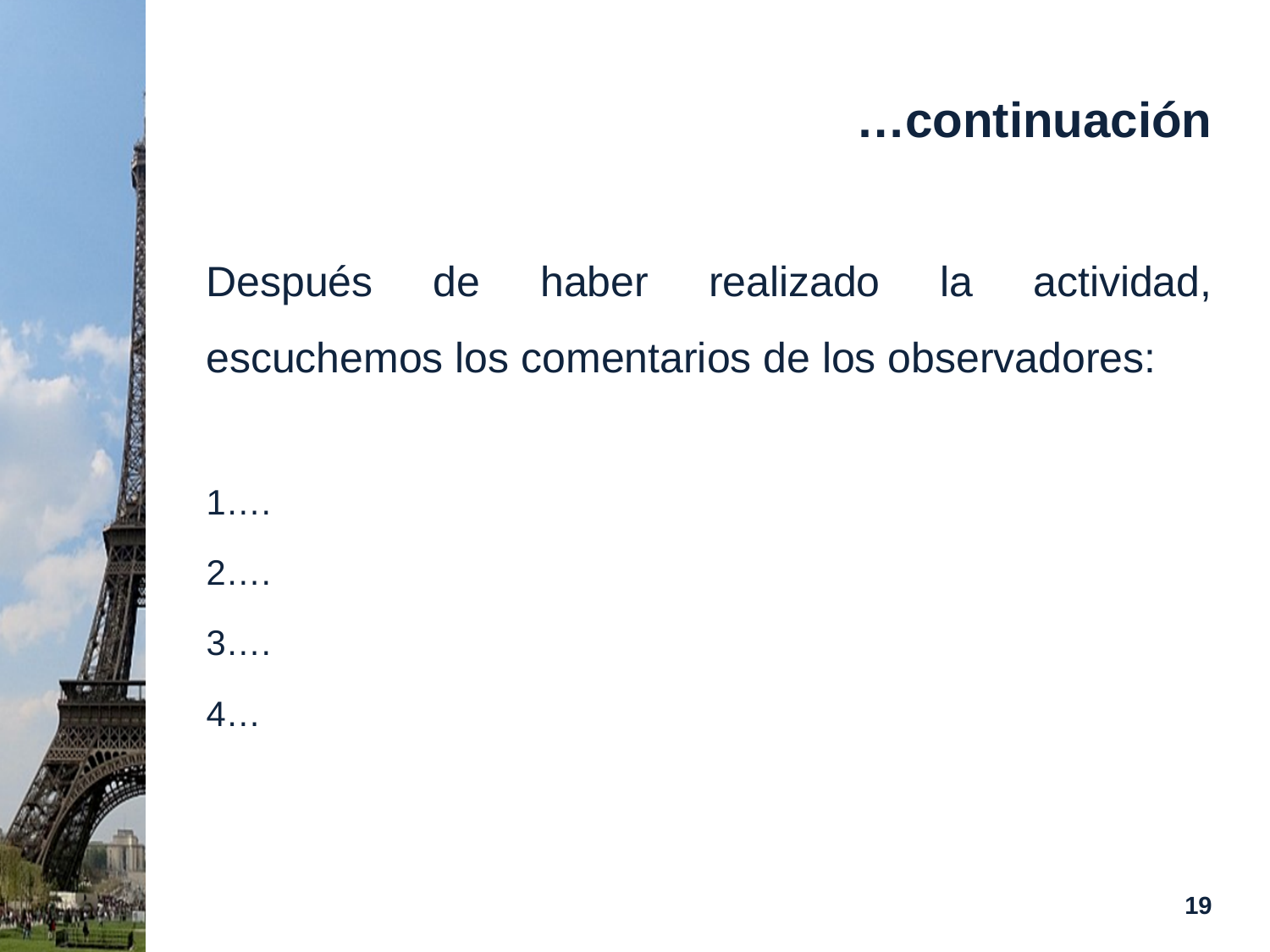

# …continuación
Después de haber realizado la actividad, escuchemos los comentarios de los observadores:

1….
2….
3….
4…

19